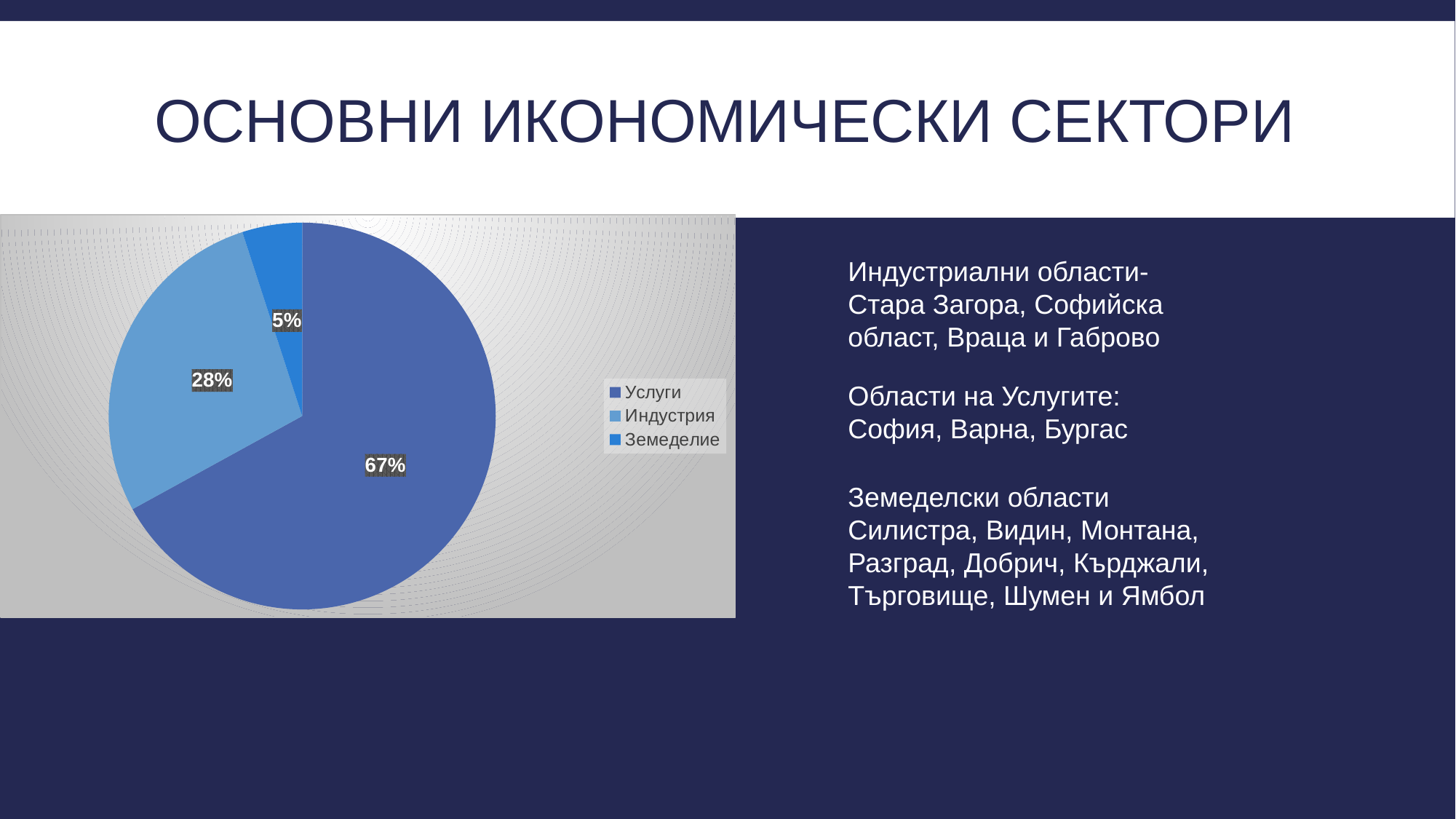

# Основни икономически сектори

### Chart

| Category | Column1 |
|---|---|
| Услуги  | 67.0 |
| Индустрия | 28.0 |
| Земеделие | 5.0 |
Индустриални области- Стара Загора, Софийска област, Враца и Габрово
Области на Услугите: София, Варна, Бургас

Земеделски области Силистра, Видин, Монтана, Разград, Добрич, Кърджали, Търговище, Шумен и Ямбол